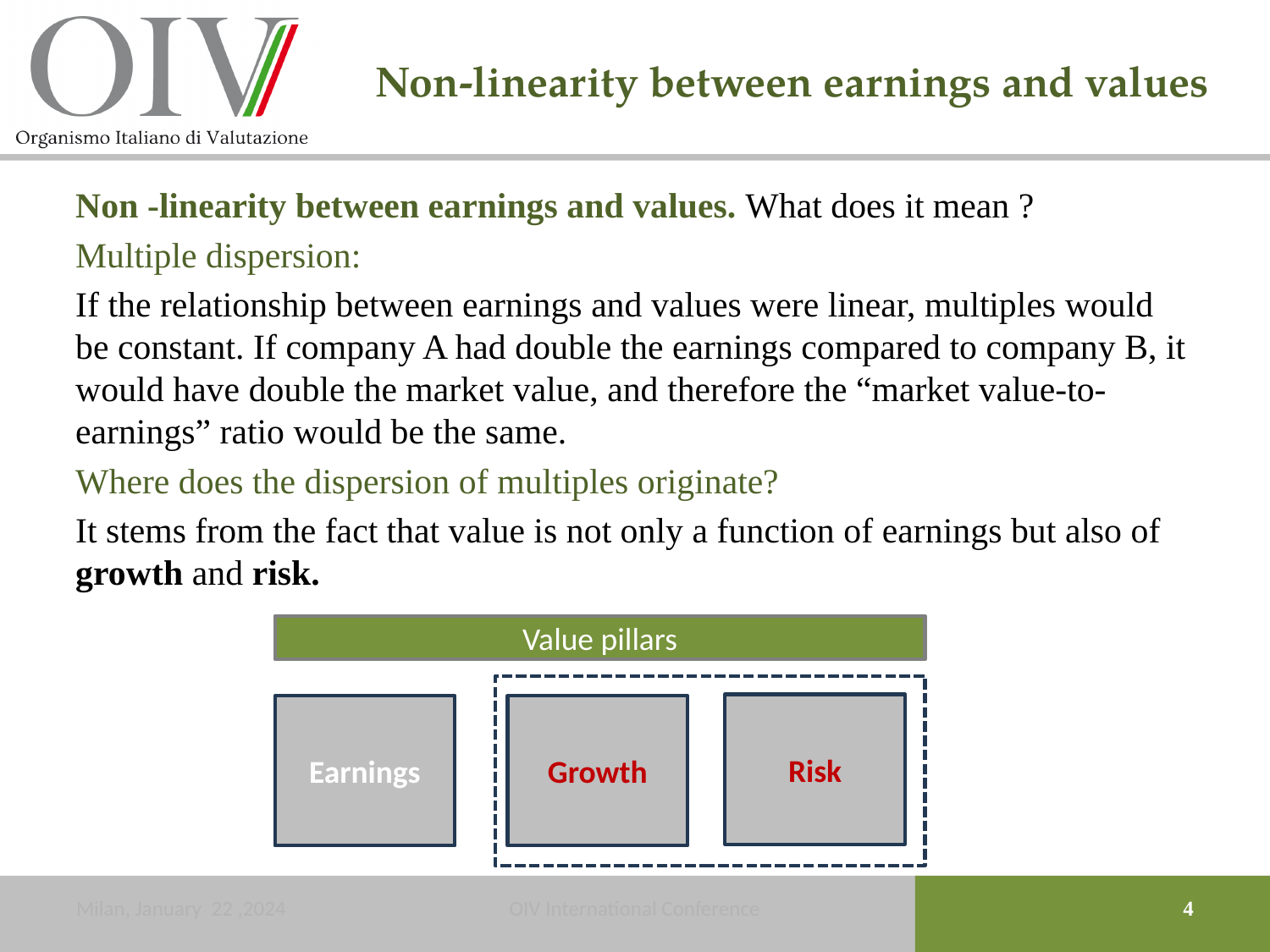

# Non-linearity between earnings and values
Non -linearity between earnings and values. What does it mean ?
Multiple dispersion:
If the relationship between earnings and values were linear, multiples would be constant. If company A had double the earnings compared to company B, it would have double the market value, and therefore the “market value-to-earnings” ratio would be the same.
Where does the dispersion of multiples originate?
It stems from the fact that value is not only a function of earnings but also of growth and risk.

Value pillars

Risk
Earnings
Growth
Milan, January  22 ,2024
OIV International Conference
4